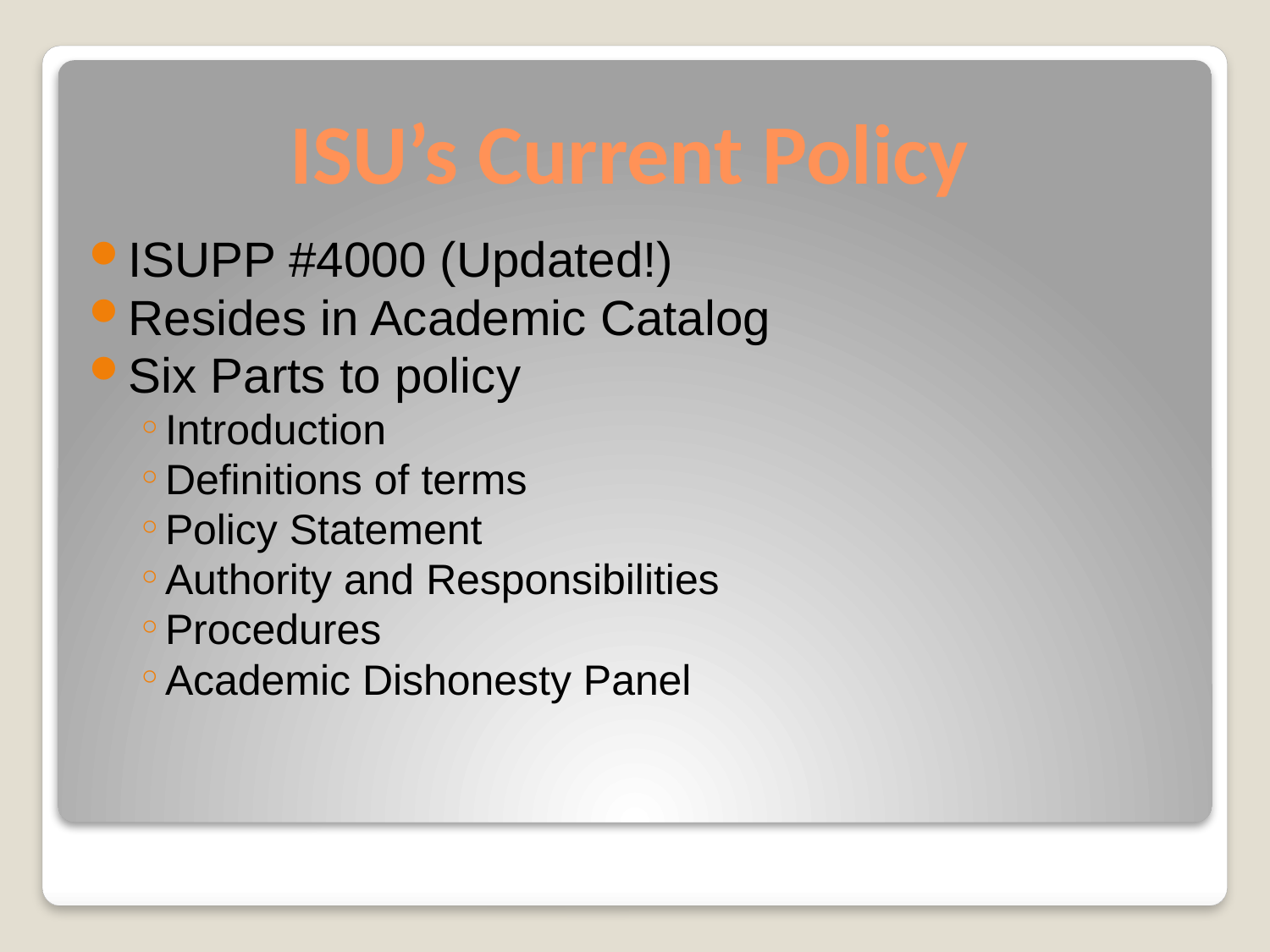

# ISU’s Current Policy
ISUPP #4000 (Updated!)
Resides in Academic Catalog
Six Parts to policy
Introduction
Definitions of terms
Policy Statement
Authority and Responsibilities
Procedures
Academic Dishonesty Panel